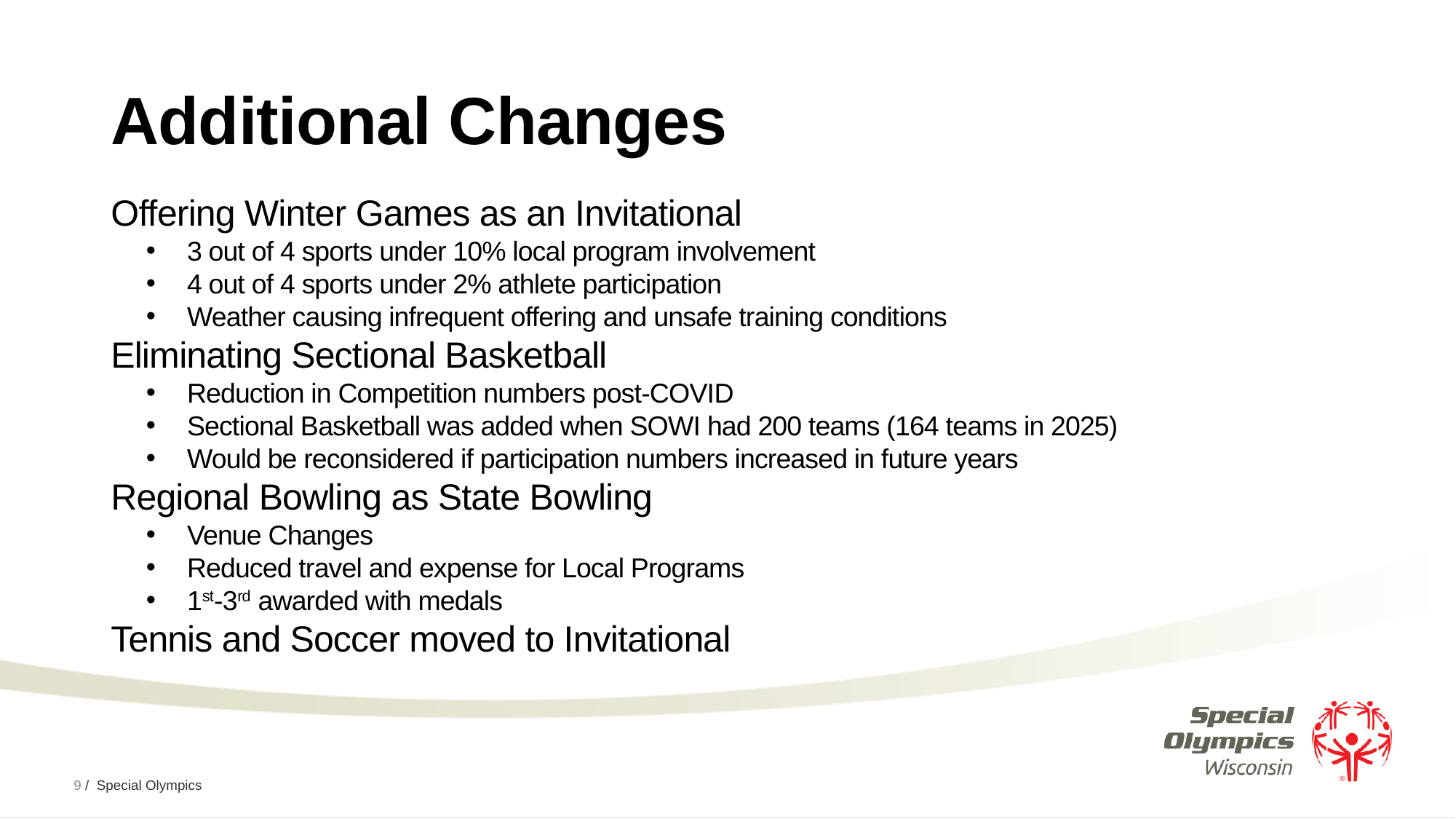

# Additional Changes
Offering Winter Games as an Invitational
3 out of 4 sports under 10% local program involvement
4 out of 4 sports under 2% athlete participation
Weather causing infrequent offering and unsafe training conditions
Eliminating Sectional Basketball
Reduction in Competition numbers post-COVID
Sectional Basketball was added when SOWI had 200 teams (164 teams in 2025)
Would be reconsidered if participation numbers increased in future years
Regional Bowling as State Bowling
Venue Changes
Reduced travel and expense for Local Programs
1st-3rd awarded with medals
Tennis and Soccer moved to Invitational

9 /  Special Olympics